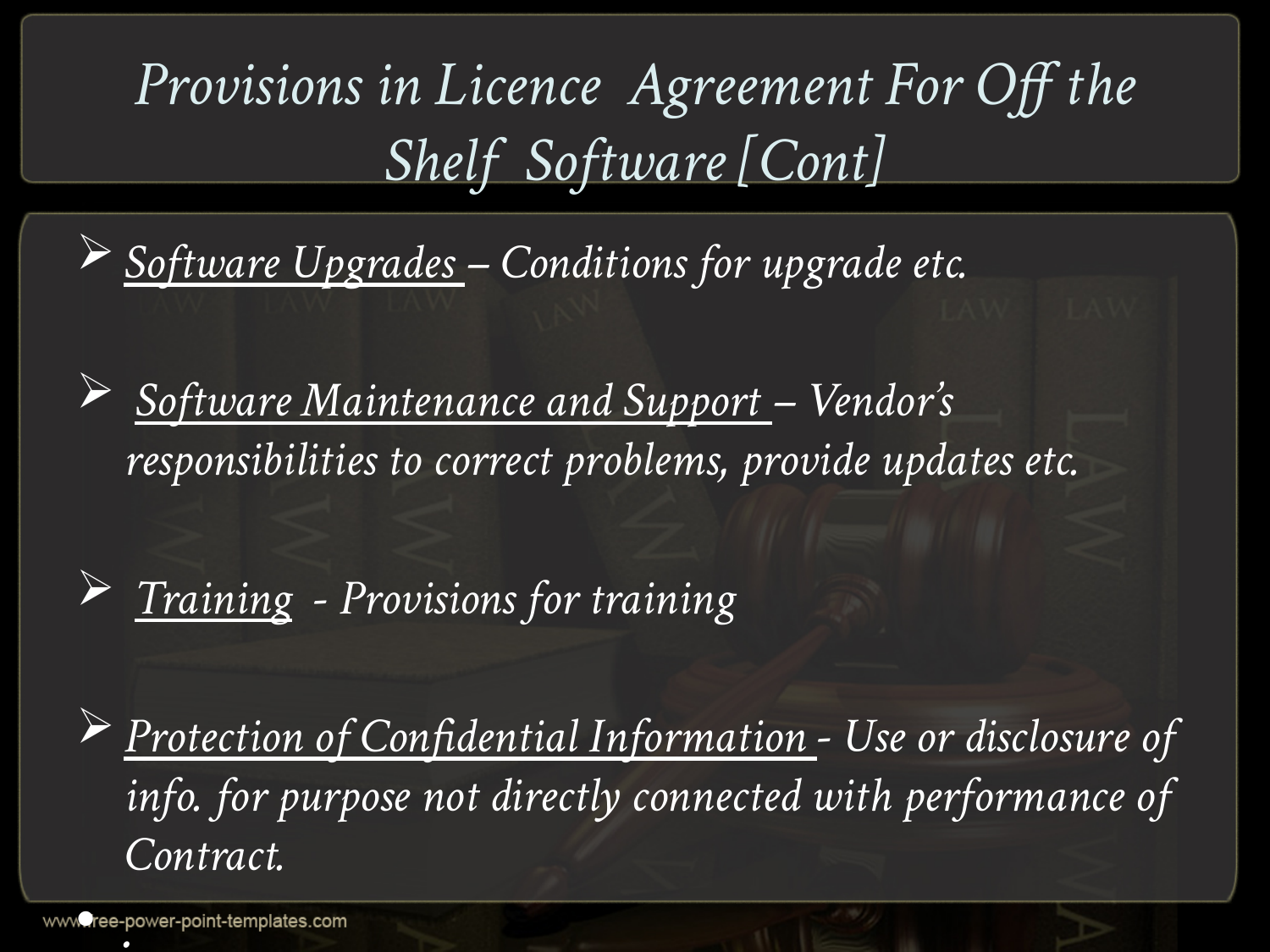

# Provisions in Licence  Agreement For Off the Shelf  Software [Cont]
Software Upgrades – Conditions for upgrade etc.

 Software Maintenance and Support – Vendor’s responsibilities to correct problems, provide updates etc.

 Training  - Provisions for training

Protection of Confidential Information - Use or disclosure of  info. for purpose not directly connected with performance of Contract.
.
Governing Law (required)
Governing Law – Washington State law shall govern the Contract. Since commercial law varies from state to state, it is important to include the governing law, particularly when dealing with out-of-state vendors.
Venue – The venue is the locality where a trial occurs. Any lawsuit involving the Contract would be filed in the county stated in this clause. For agencies in the Olympia area, for example, this is Thurston County.